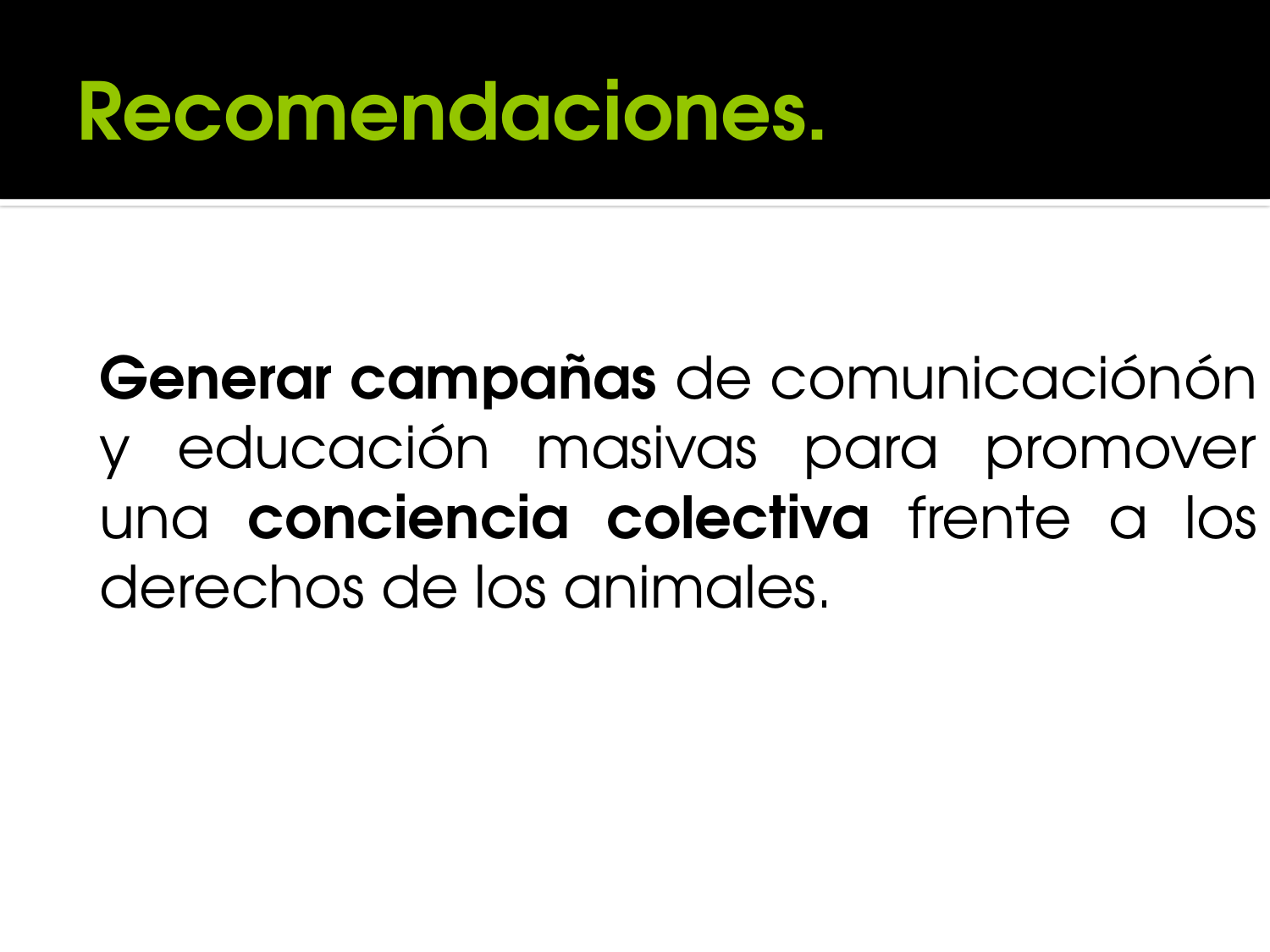

# Recomendaciones.

Generar campañas de comunicaciónón y educación masivas para promover una conciencia colectiva frente a los derechos de los animales.